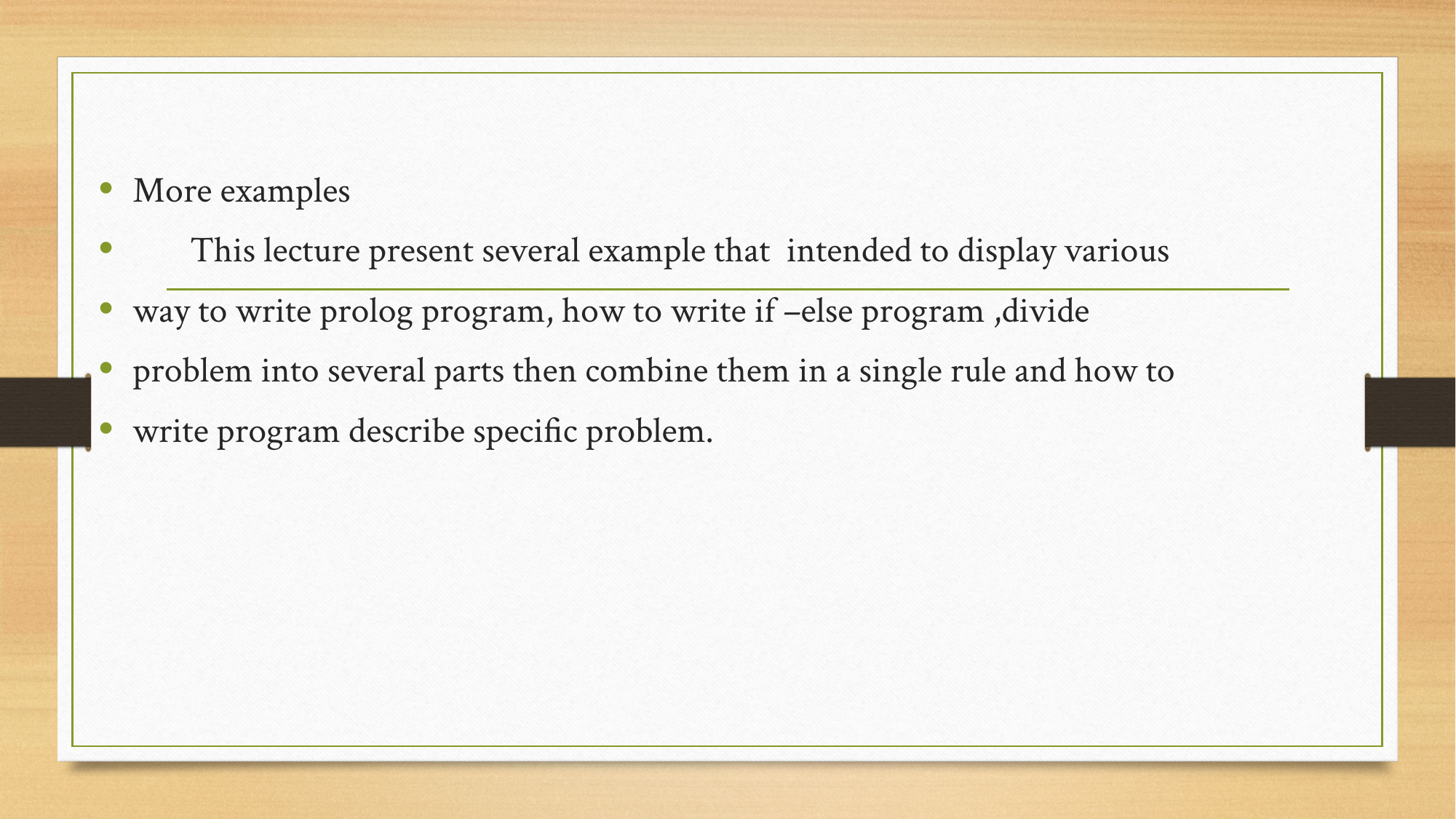

#
More examples
       This lecture present several example that  intended to display various
way to write prolog program, how to write if –else program ,divide
problem into several parts then combine them in a single rule and how to
write program describe specific problem.